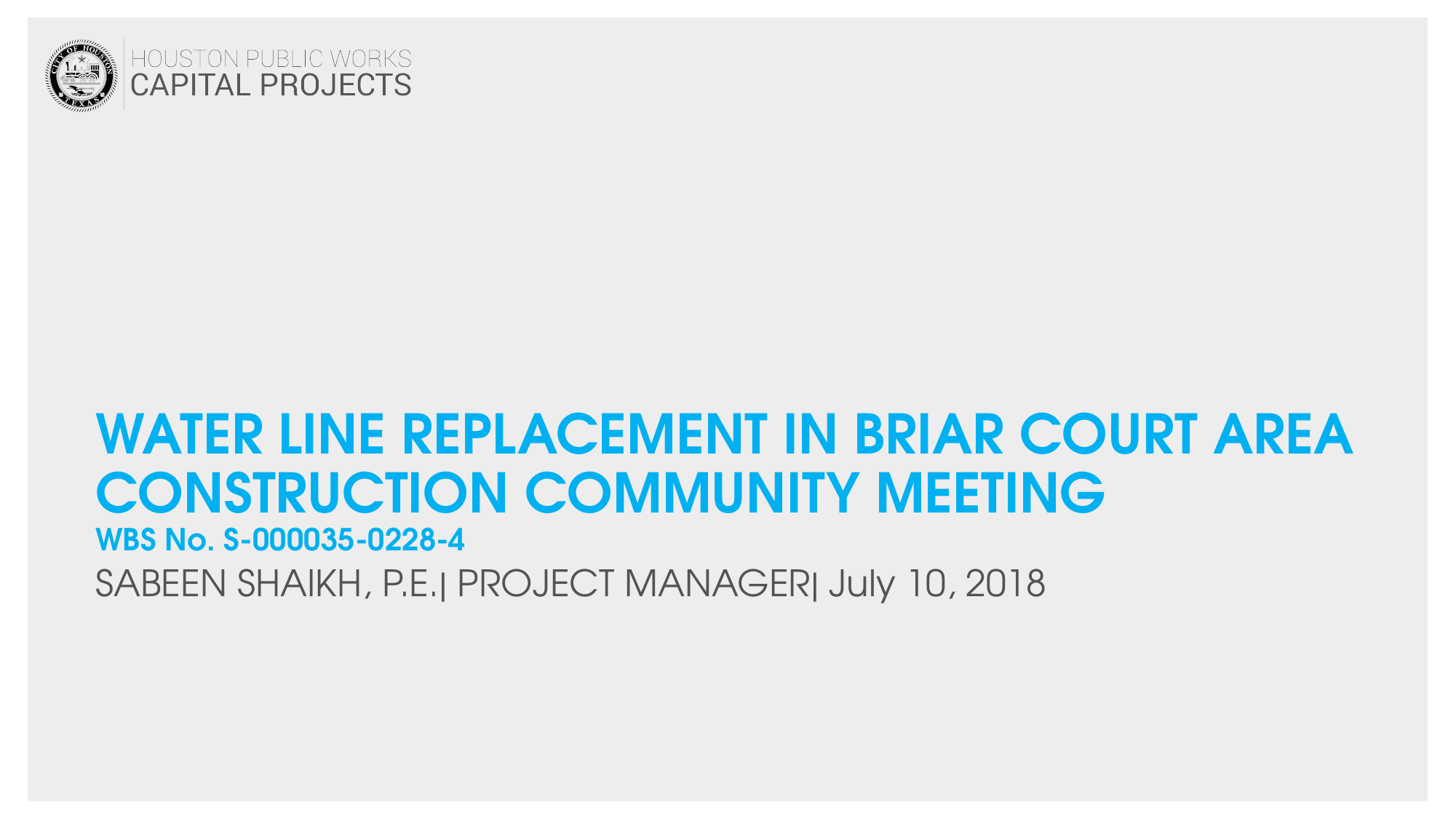

# WATER LINE REPLACEMENT IN BRIAR COURT AREA CONSTRUCTION COMMUNITY MEETING WBS No. S-000035-0228-4
SABEEN SHAIKH, P.E.| PROJECT MANAGER| July 10, 2018